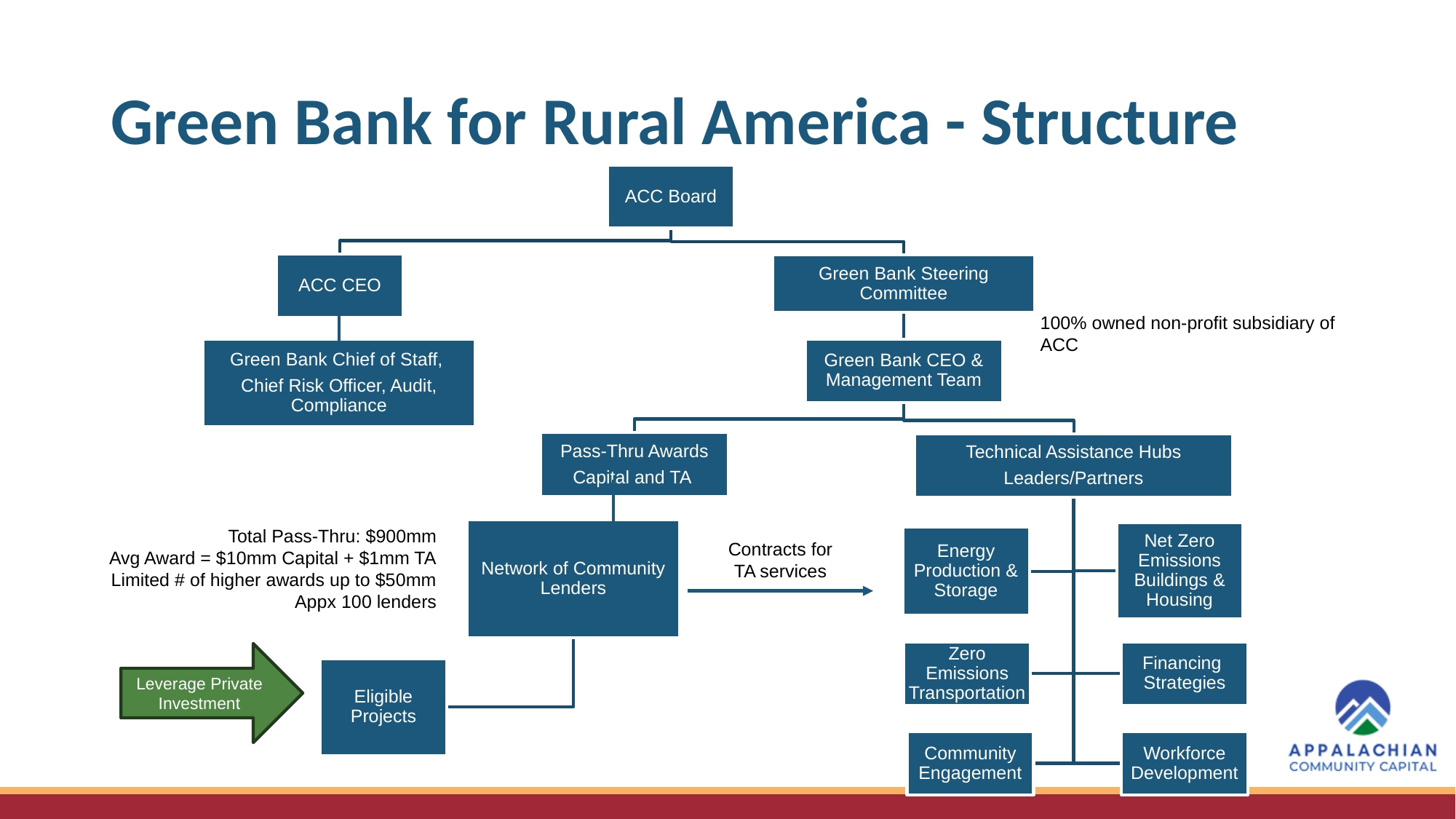

# Green Bank for Rural America - Structure
ACC Board
ACC CEO
Green Bank Chief of Staff,
Chief Risk Officer, Audit, Compliance
Green Bank Steering Committee
Green Bank CEO & Management Team
Pass-Thru Awards
Capital and TA
Network of Community Lenders
Eligible Projects
Technical Assistance Hubs
Leaders/Partners
Energy Production & Storage
Net Zero Emissions Buildings & Housing
Zero Emissions Transportation
Financing  Strategies
Community Engagement
Workforce Development
100% owned non-profit subsidiary of ACC
Total Pass-Thru: $900mm
Avg Award = $10mm Capital + $1mm TA
Limited # of higher awards up to $50mm
Appx 100 lenders
Contracts for TA services
Leverage Private Investment